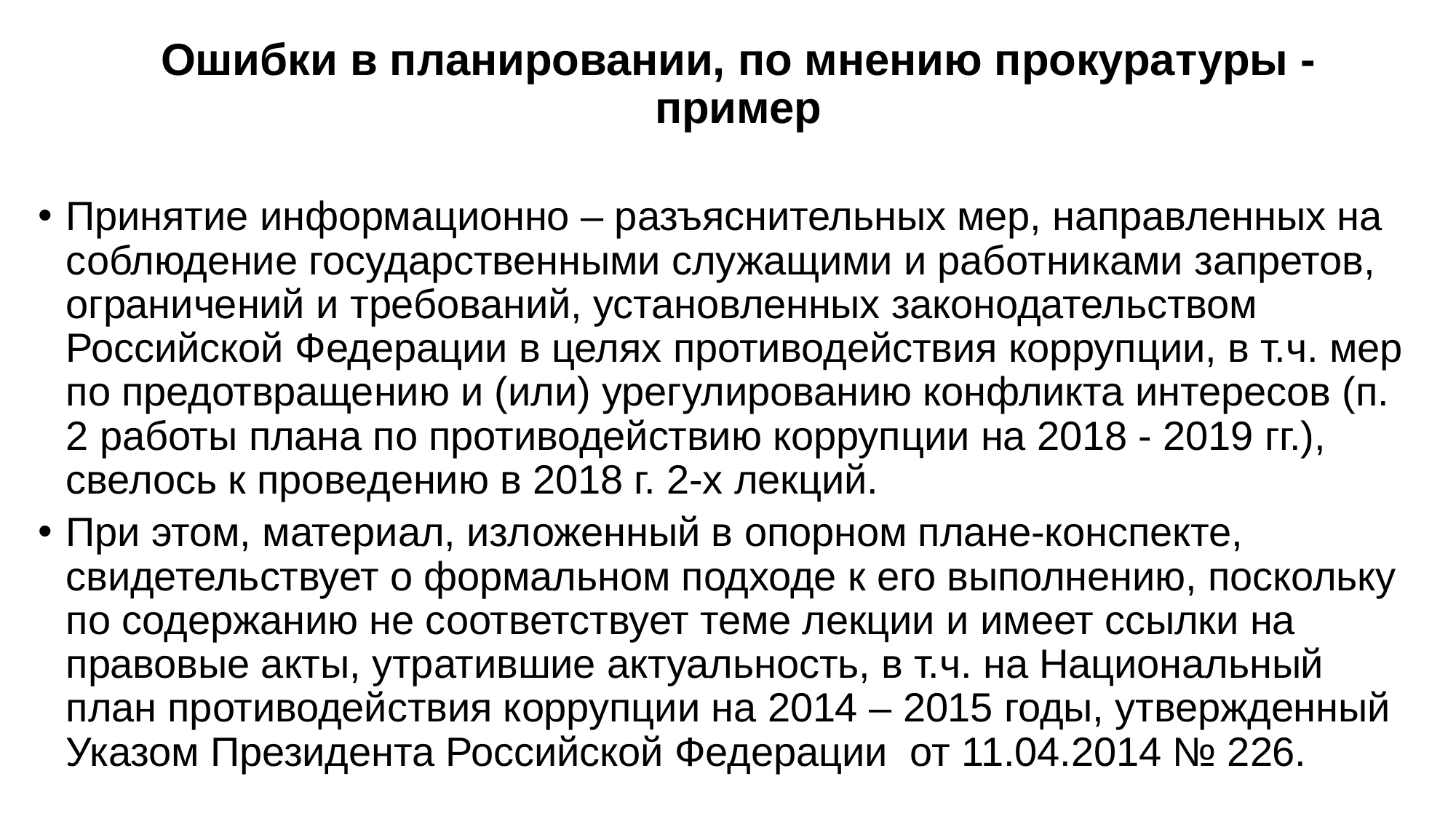

# Ошибки в планировании, по мнению прокуратуры - пример
Принятие информационно – разъяснительных мер, направленных на соблюдение государственными служащими и работниками запретов, ограничений и требований, установленных законодательством Российской Федерации в целях противодействия коррупции, в т.ч. мер по предотвращению и (или) урегулированию конфликта интересов (п. 2 работы плана по противодействию коррупции на 2018 - 2019 гг.), свелось к проведению в 2018 г. 2-х лекций.
При этом, материал, изложенный в опорном плане-конспекте, свидетельствует о формальном подходе к его выполнению, поскольку по содержанию не соответствует теме лекции и имеет ссылки на правовые акты, утратившие актуальность, в т.ч. на Национальный план противодействия коррупции на 2014 – 2015 годы, утвержденный Указом Президента Российской Федерации  от 11.04.2014 № 226.